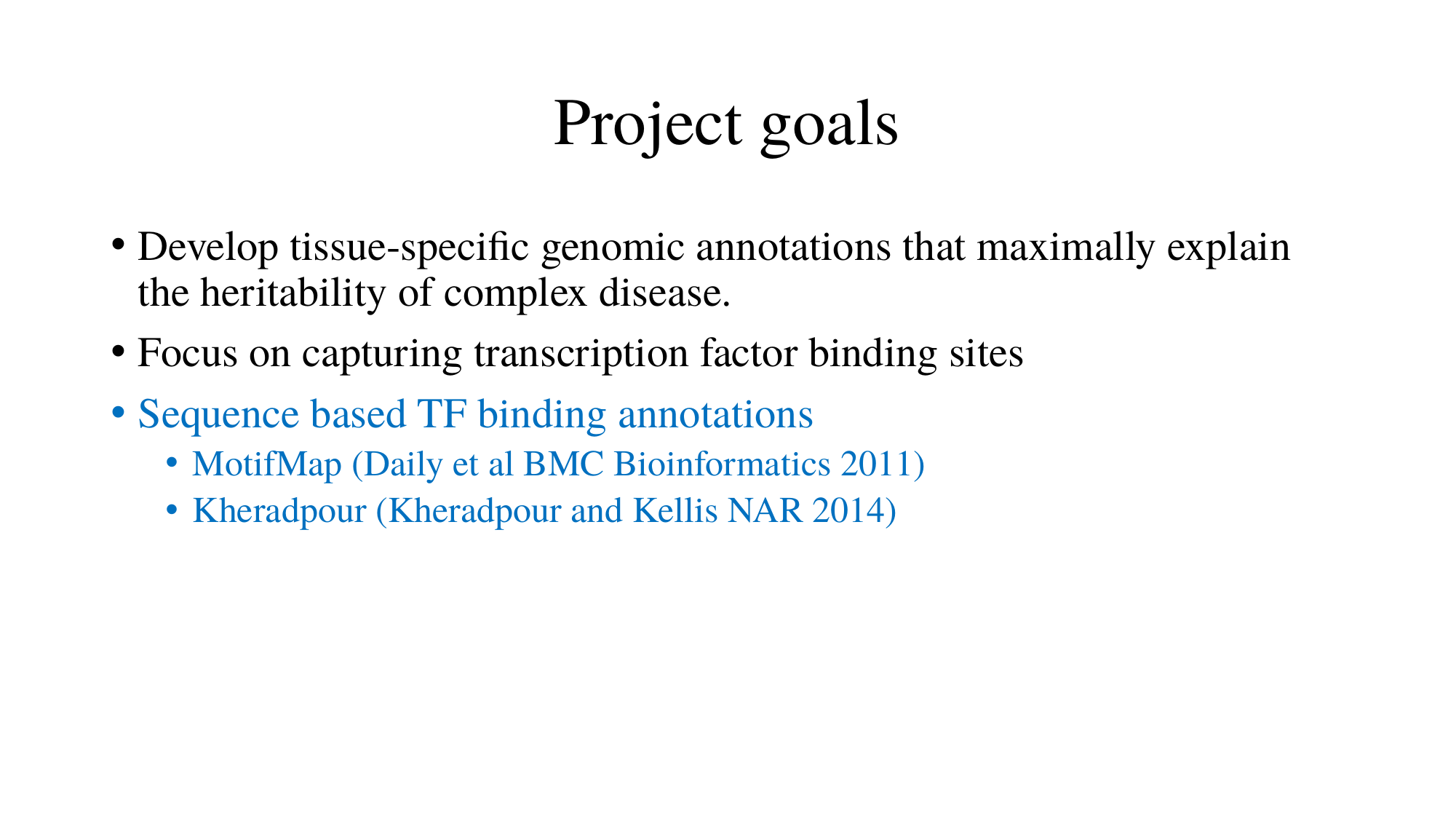

# Project goals
Develop tissue-specific genomic annotations that maximally explain the heritability of complex disease.
Focus on capturing transcription factor binding sites
Sequence based TF binding annotations
MotifMap (Daily et al BMC Bioinformatics 2011)
Kheradpour (Kheradpour and Kellis NAR 2014)